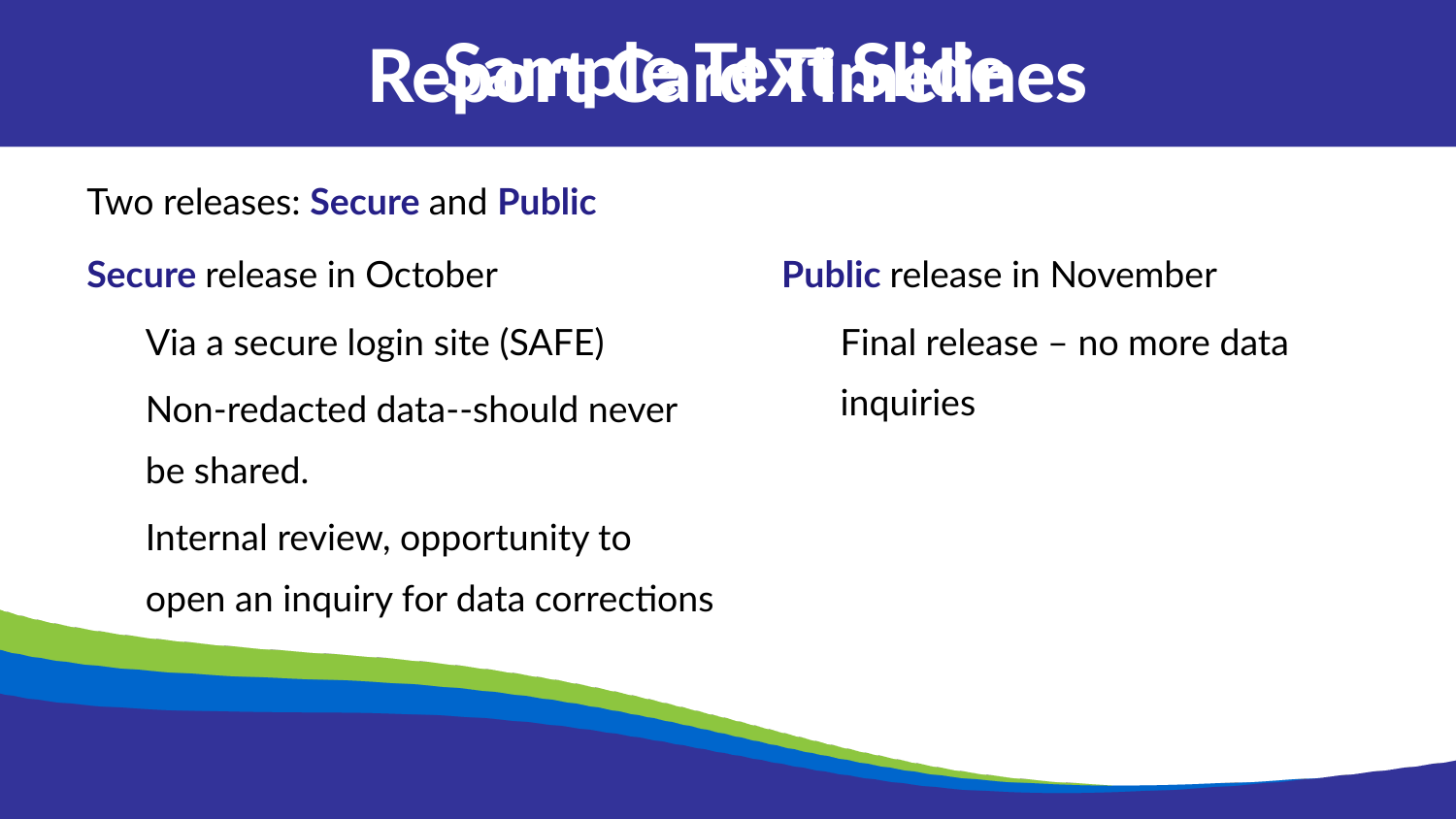

Sample Text Slide
Report Card Timelines
Two releases: Secure and Public
Secure release in October
Via a secure login site (SAFE)
Non-redacted data--should never be shared.
Internal review, opportunity to open an inquiry for data corrections
wo releases: Secure and Public
Public release in November
Final release – no more data inquiries